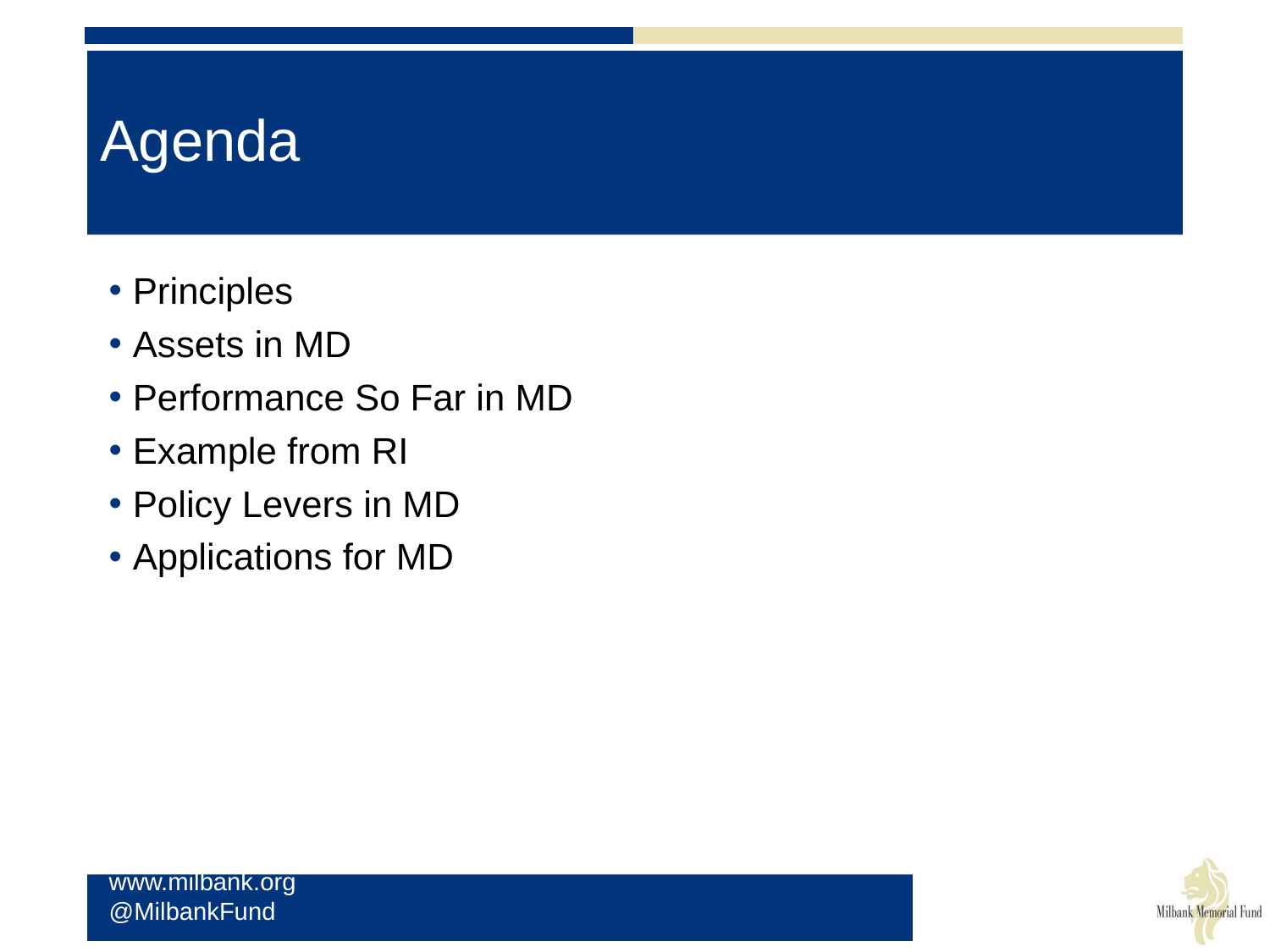

# Agenda
Principles
Assets in MD
Performance So Far in MD
Example from RI
Policy Levers in MD
Applications for MD

www.milbank.org 				@MilbankFund